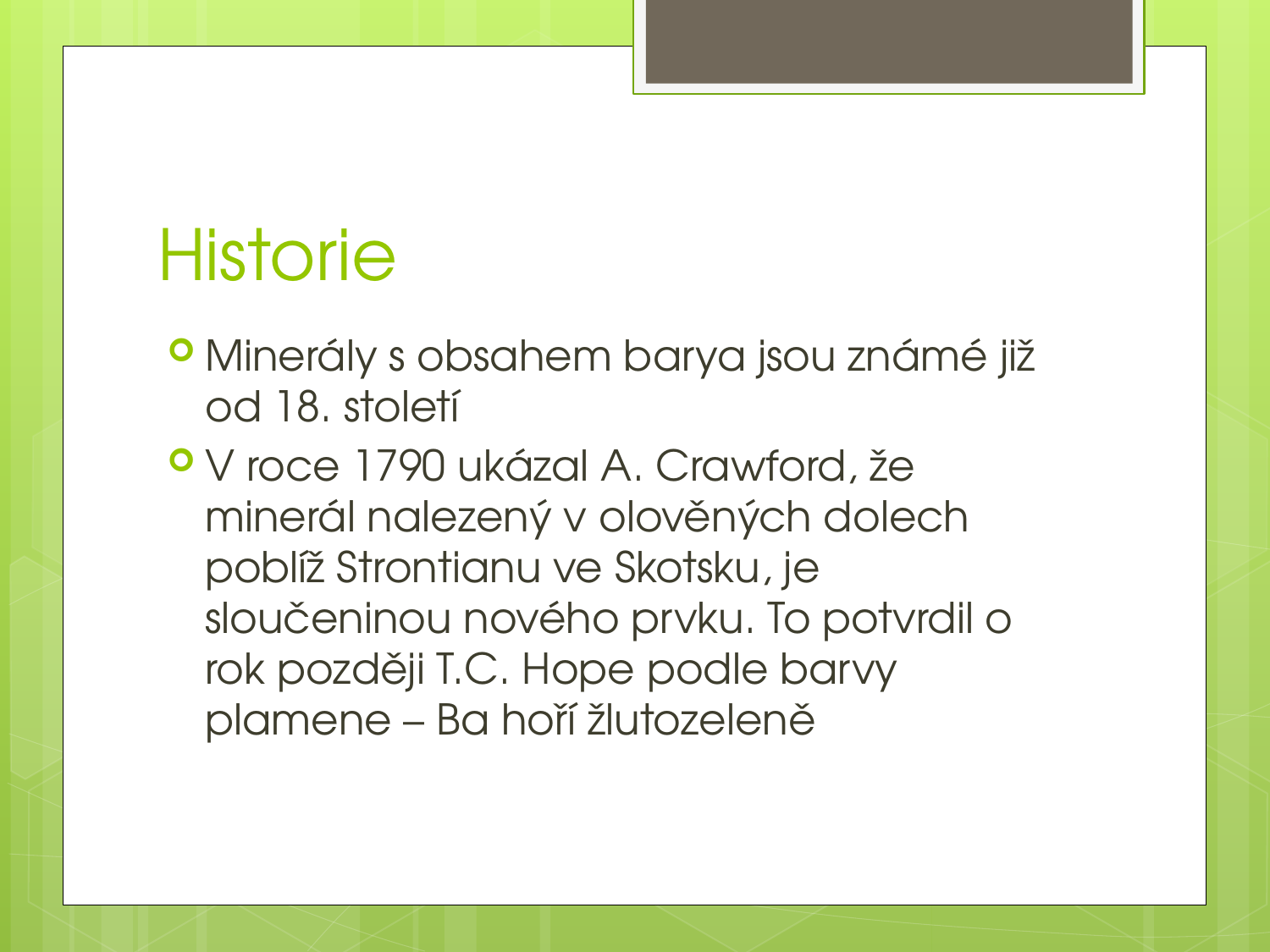

# Historie
Minerály s obsahem barya jsou známé již od 18. století
V roce 1790 ukázal A. Crawford, že minerál nalezený v olověných dolech poblíž Strontianu ve Skotsku, je sloučeninou nového prvku. To potvrdil o rok později T.C. Hope podle barvy plamene – Ba hoří žlutozeleně